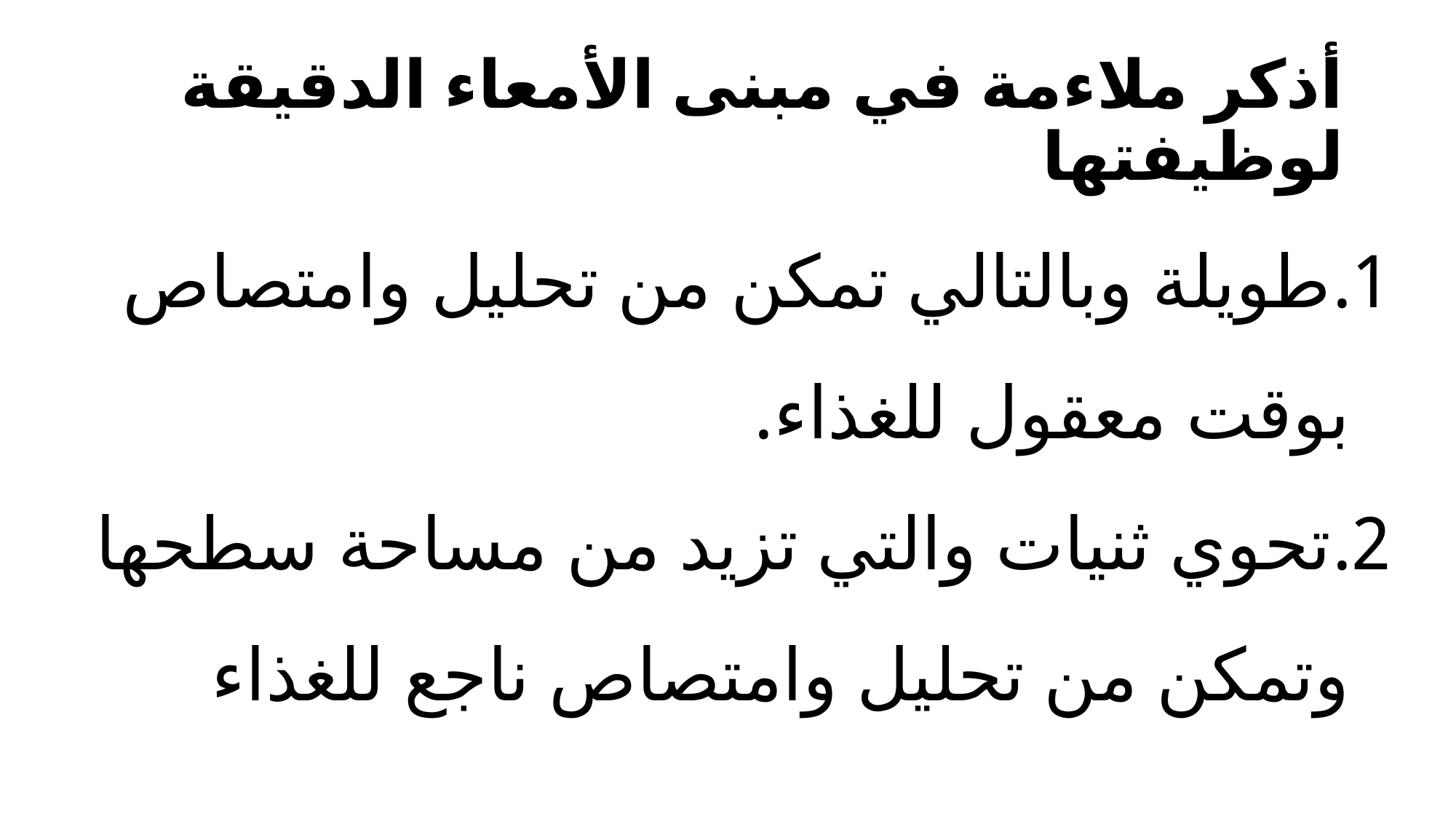

# أذكر ملاءمة في مبنى الأمعاء الدقيقة لوظيفتها
طويلة وبالتالي تمكن من تحليل وامتصاص بوقت معقول للغذاء.
تحوي ثنيات والتي تزيد من مساحة سطحها وتمكن من تحليل وامتصاص ناجع للغذاء